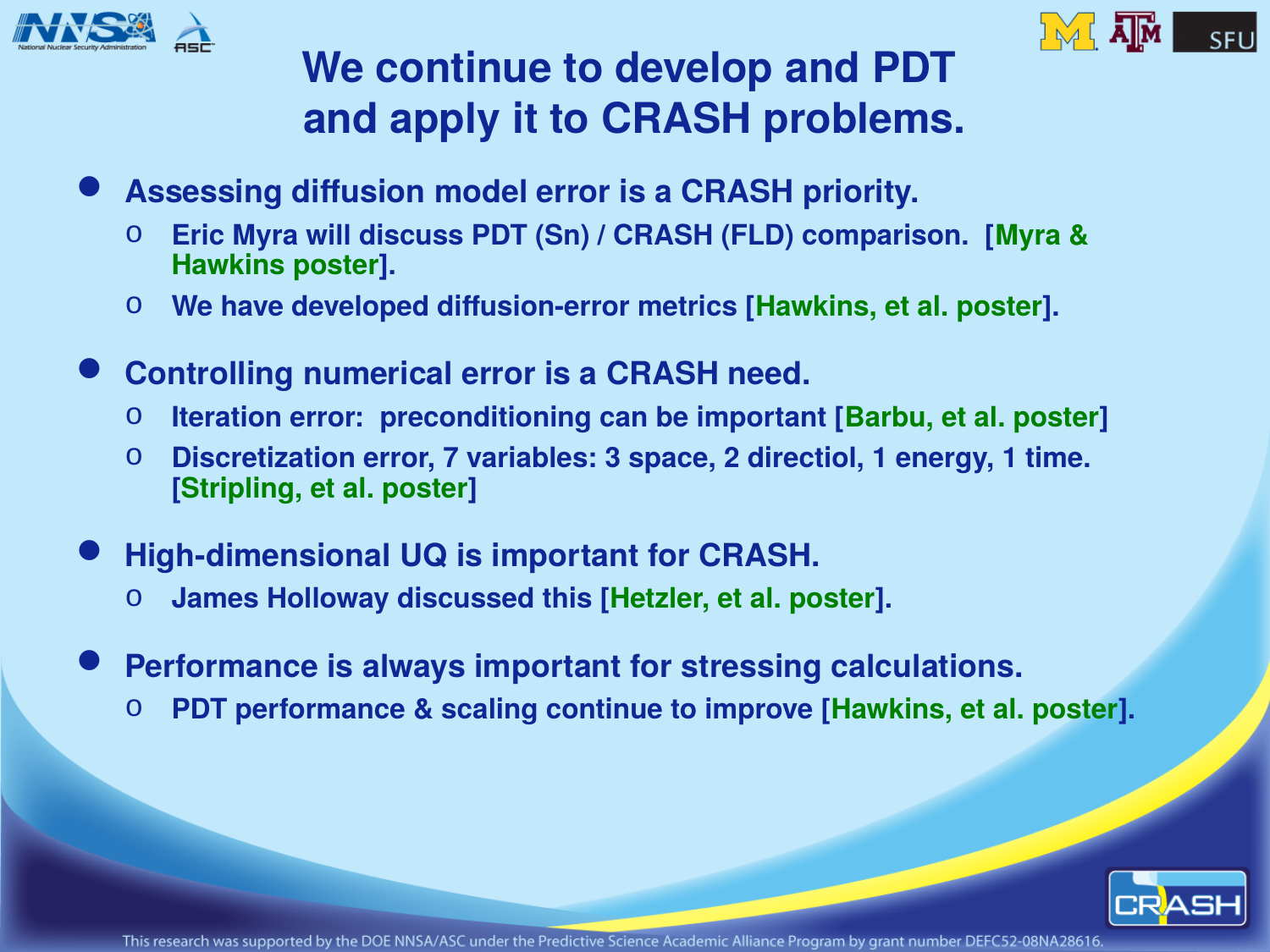

# We continue to develop and PDT and apply it to CRASH problems.
Assessing diffusion model error is a CRASH priority.
Eric Myra will discuss PDT (Sn) / CRASH (FLD) comparison.  [Myra & Hawkins poster].
We have developed diffusion-error metrics [Hawkins, et al. poster].
Controlling numerical error is a CRASH need.
Iteration error:  preconditioning can be important [Barbu, et al. poster]
Discretization error, 7 variables: 3 space, 2 directiol, 1 energy, 1 time. [Stripling, et al. poster]
High-dimensional UQ is important for CRASH.
James Holloway discussed this [Hetzler, et al. poster].
Performance is always important for stressing calculations.
PDT performance & scaling continue to improve [Hawkins, et al. poster].